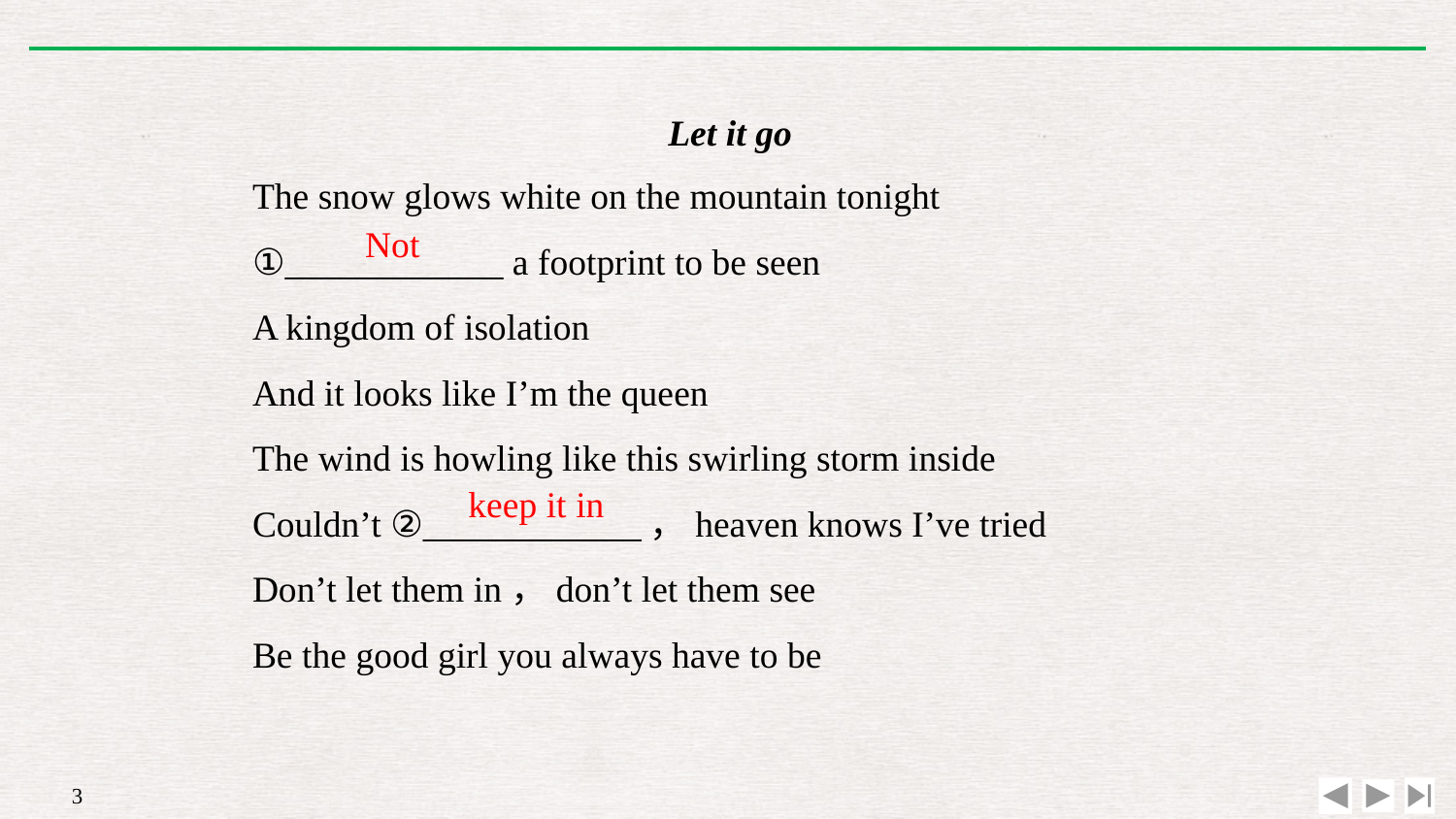

Let it go
The snow glows white on the mountain tonight
①____________ a footprint to be seen
A kingdom of isolation
And it looks like I’m the queen
The wind is howling like this swirling storm inside
Couldn’t ②____________，heaven knows I’ve tried
Don’t let them in，don’t let them see
Be the good girl you always have to be
Not
keep it in